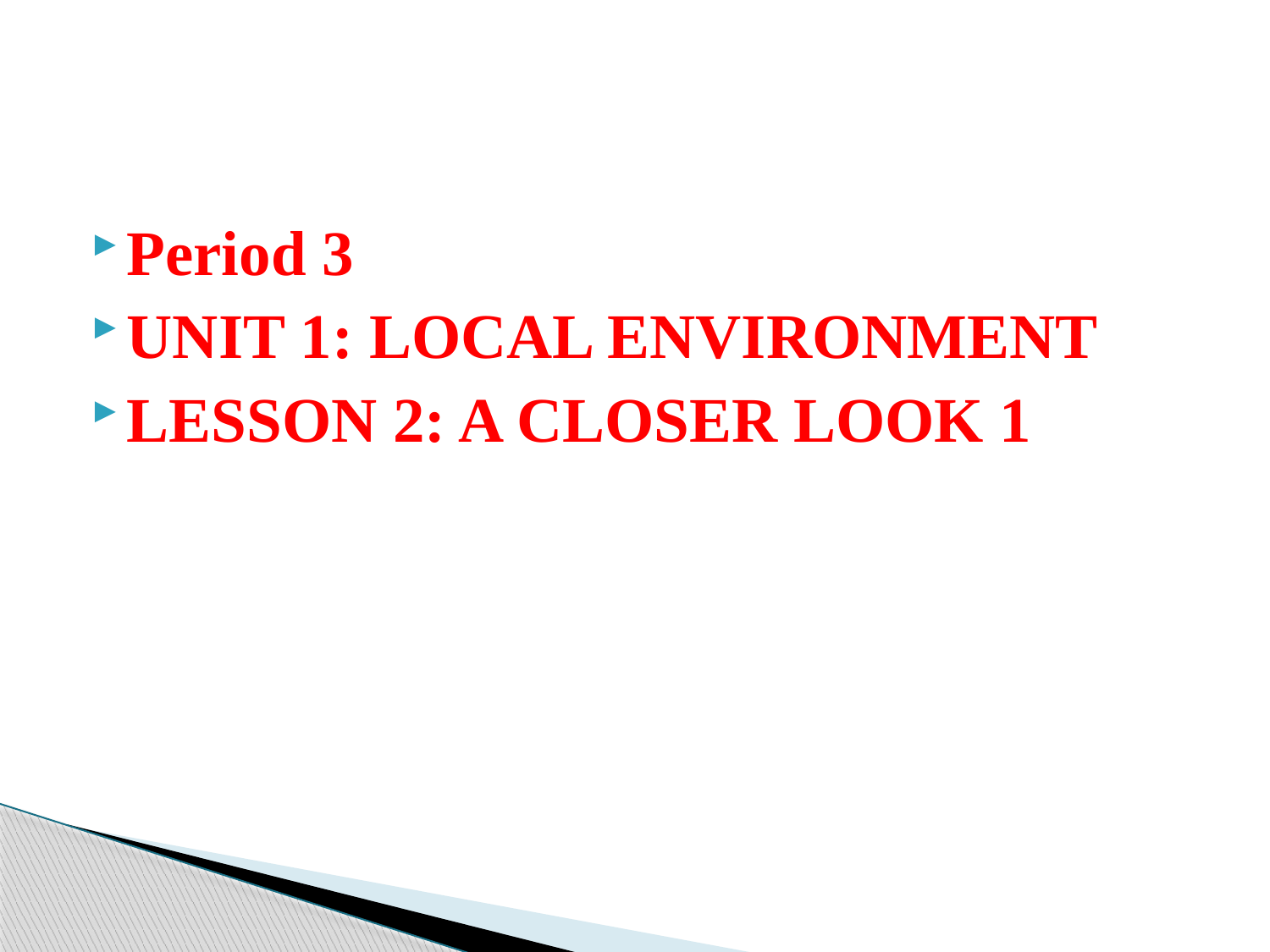

#
Period 3
UNIT 1: LOCAL ENVIRONMENT
LESSON 2: A CLOSER LOOK 1